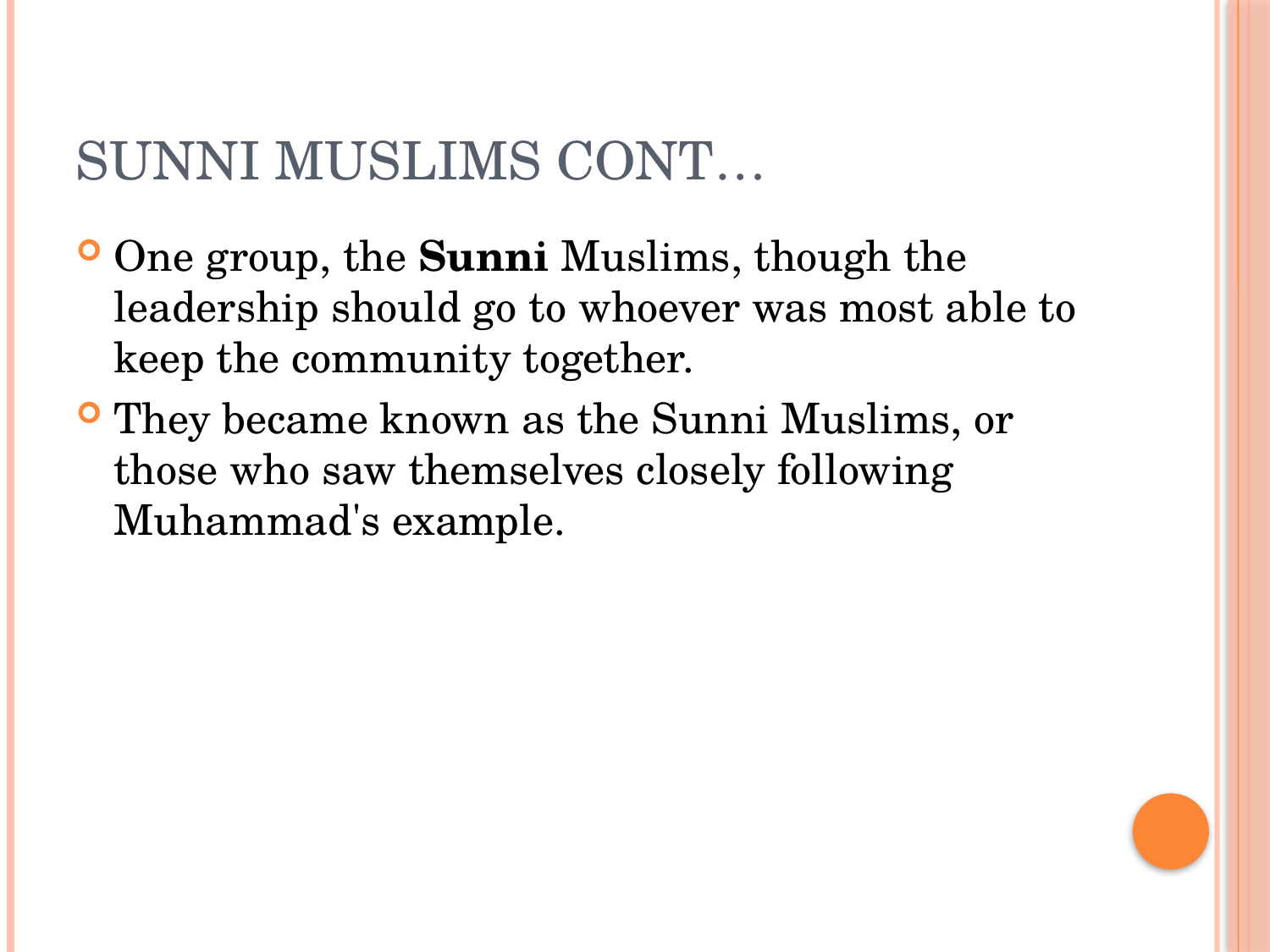

# Sunni Muslims Cont…
One group, the Sunni Muslims, though the leadership should go to whoever was most able to keep the community together.
They became known as the Sunni Muslims, or those who saw themselves closely following Muhammad's example.